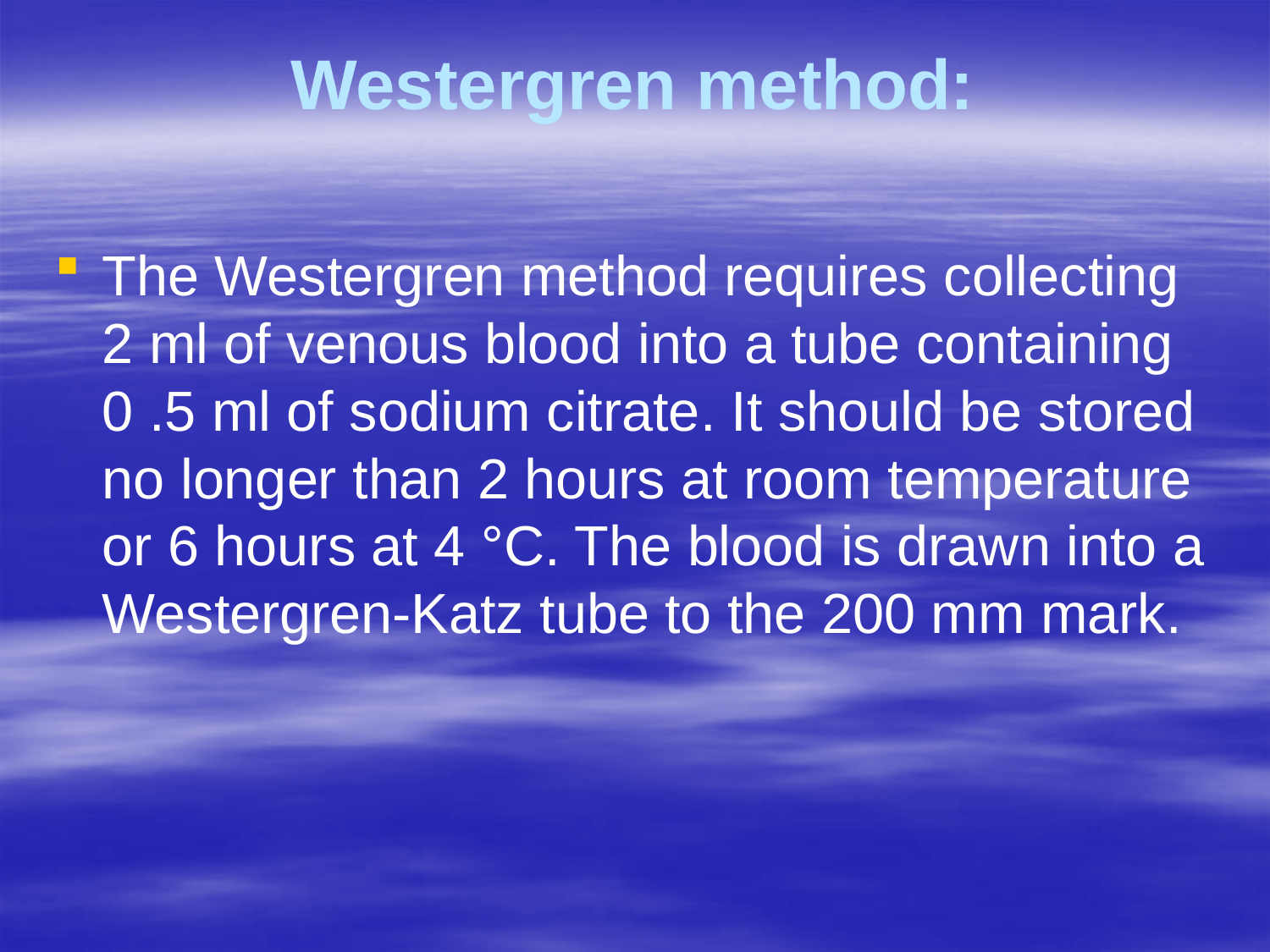

# Westergren method:
The Westergren method requires collecting 2 ml of venous blood into a tube containing 0 .5 ml of sodium citrate. It should be stored no longer than 2 hours at room temperature or 6 hours at 4 °C. The blood is drawn into a Westergren-Katz tube to the 200 mm mark.